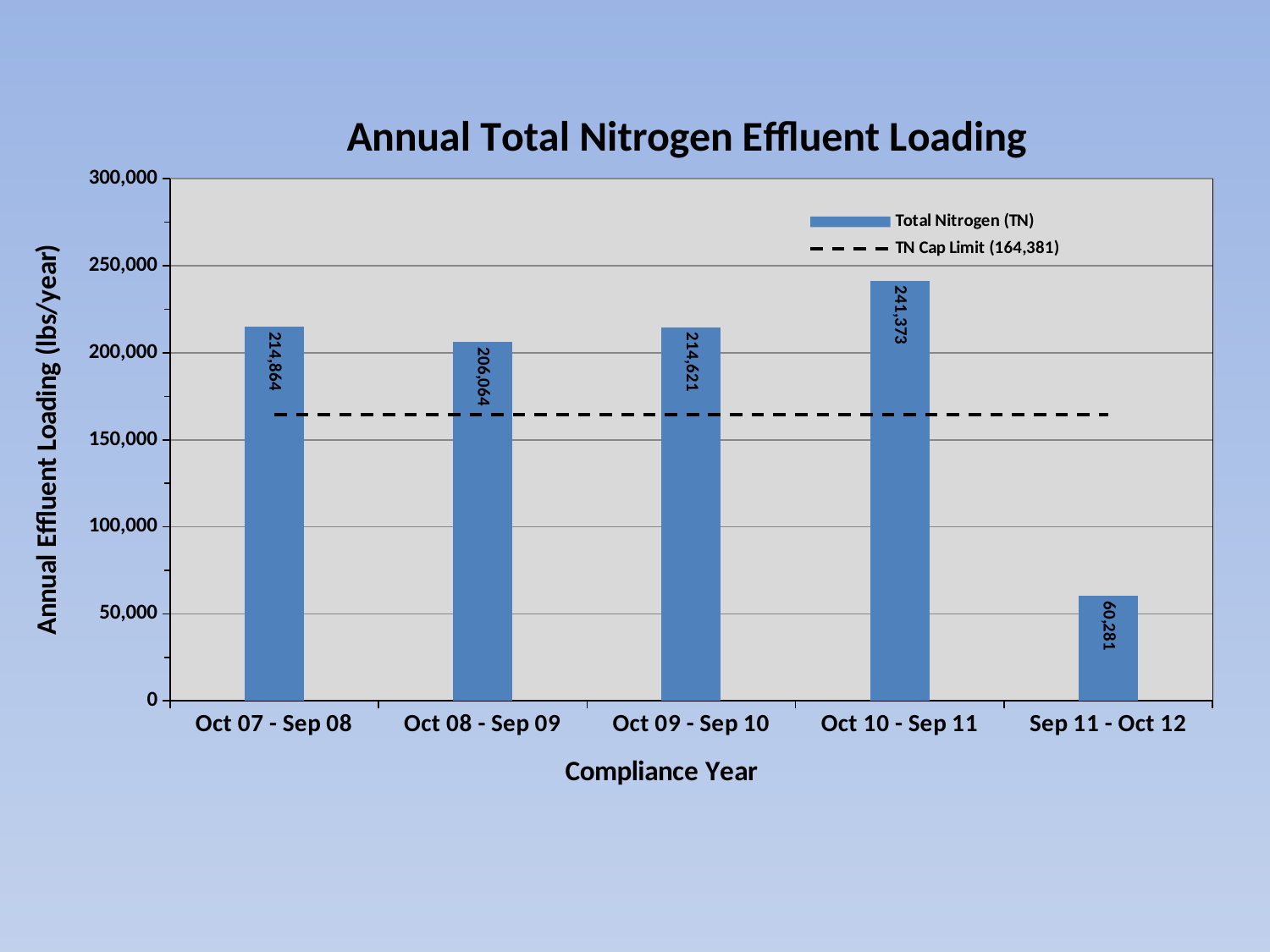

### Chart: Annual Total Nitrogen Effluent Loading

| Category |  |  |
|---|---|---|
| Oct 07 - Sep 08 | 214864.0 | 164381.0 |
| Oct 08 - Sep 09 | 206064.0 | 164381.0 |
| Oct 09 - Sep 10 | 214621.0 | 164381.0 |
| Oct 10 - Sep 11 | 241373.0 | 164381.0 |
| Sep 11 - Oct 12 | 60281.0 | 164381.0 |
#